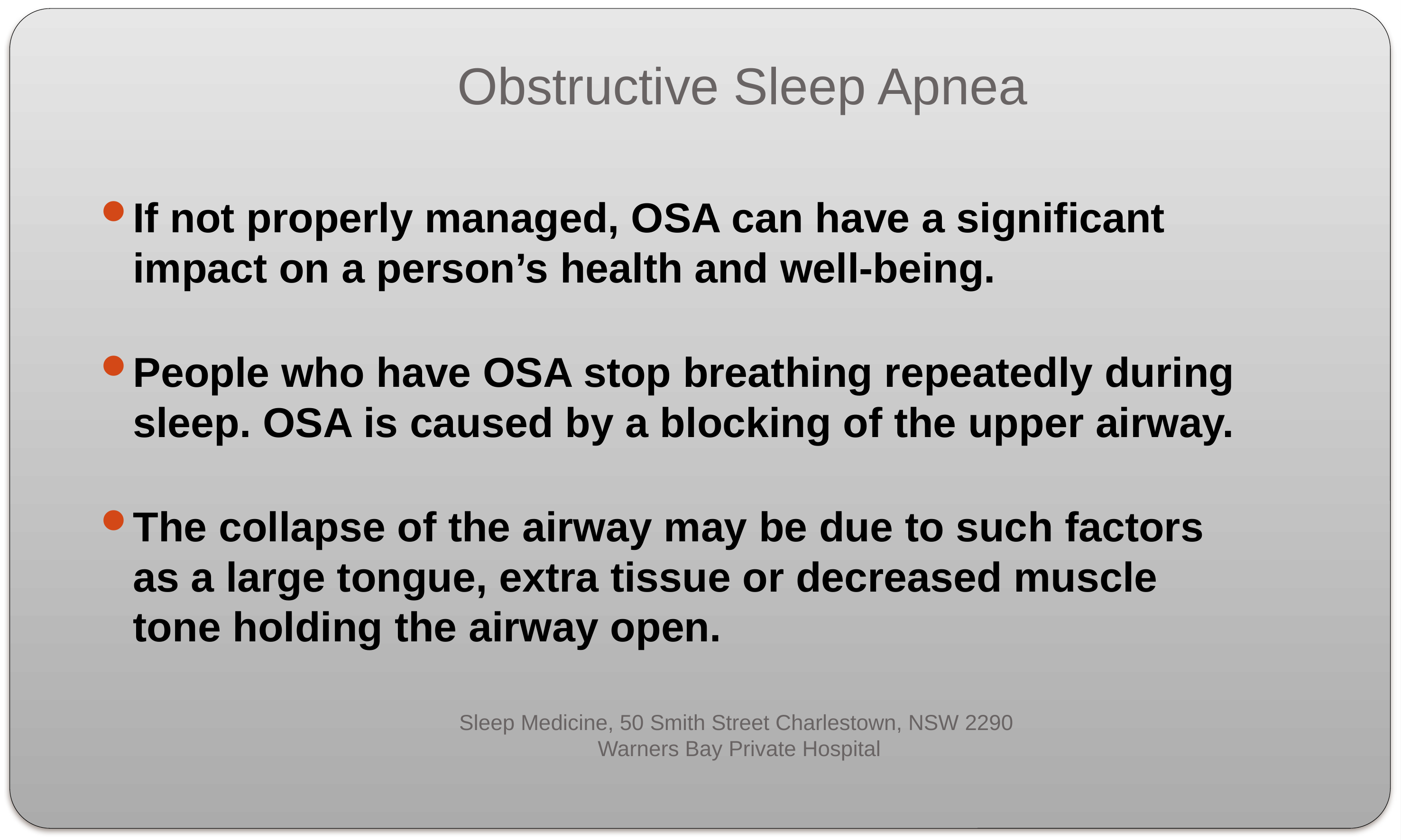

# Obstructive Sleep Apnea

If not properly managed, OSA can have a significant impact on a person’s health and well-being.

People who have OSA stop breathing repeatedly during sleep. OSA is caused by a blocking of the upper airway.

The collapse of the airway may be due to such factors as a large tongue, extra tissue or decreased muscle tone holding the airway open.

Sleep Medicine, 50 Smith Street Charlestown, NSW 2290
Warners Bay Private Hospital